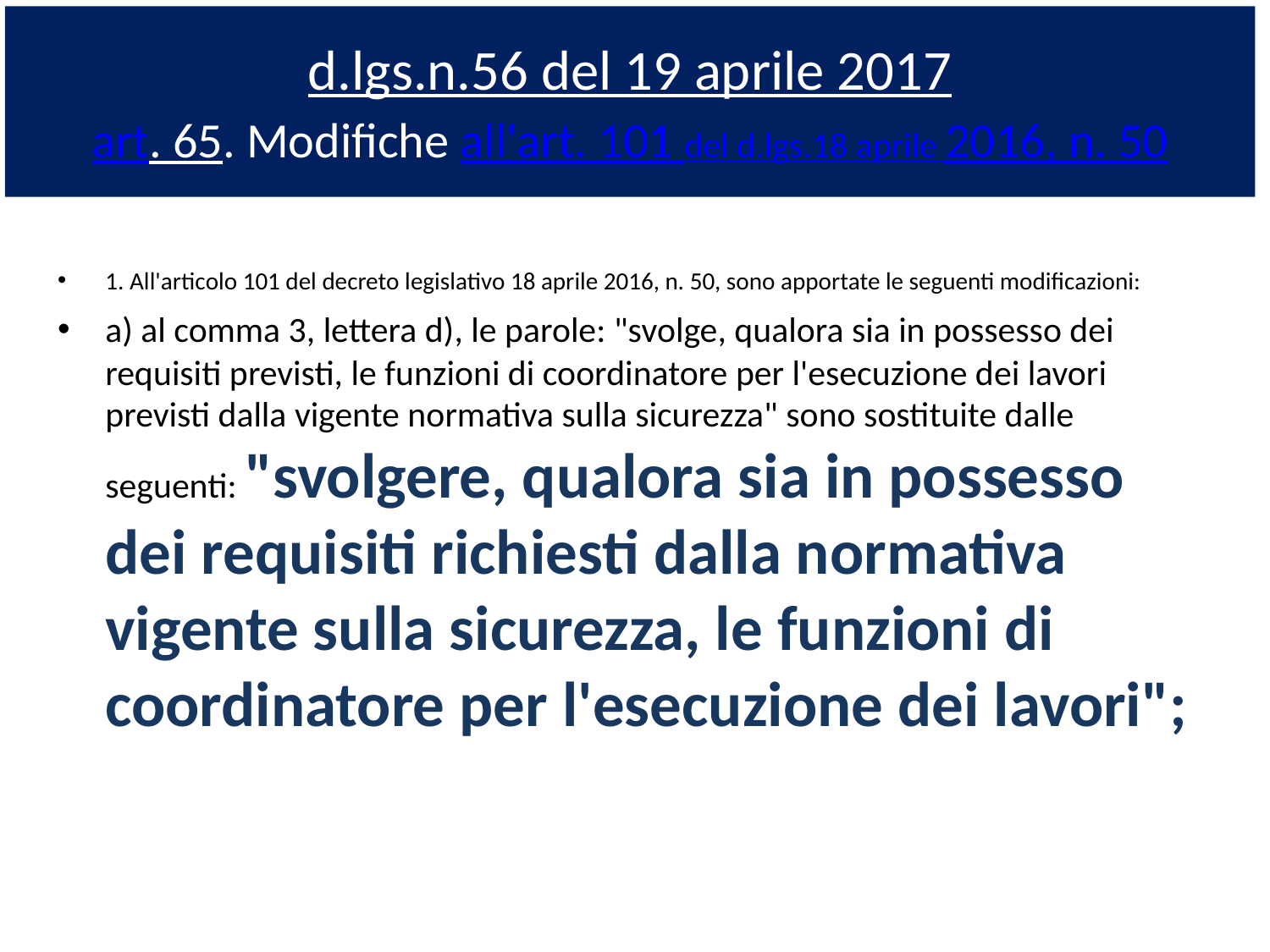

# d.lgs.n.56 del 19 aprile 2017 art. 65. Modifiche all'art. 101 del d.lgs.18 aprile 2016, n. 50

1. All'articolo 101 del decreto legislativo 18 aprile 2016, n. 50, sono apportate le seguenti modificazioni:
a) al comma 3, lettera d), le parole: "svolge, qualora sia in possesso dei requisiti previsti, le funzioni di coordinatore per l'esecuzione dei lavori previsti dalla vigente normativa sulla sicurezza" sono sostituite dalle seguenti: "svolgere, qualora sia in possesso dei requisiti richiesti dalla normativa vigente sulla sicurezza, le funzioni di coordinatore per l'esecuzione dei lavori";